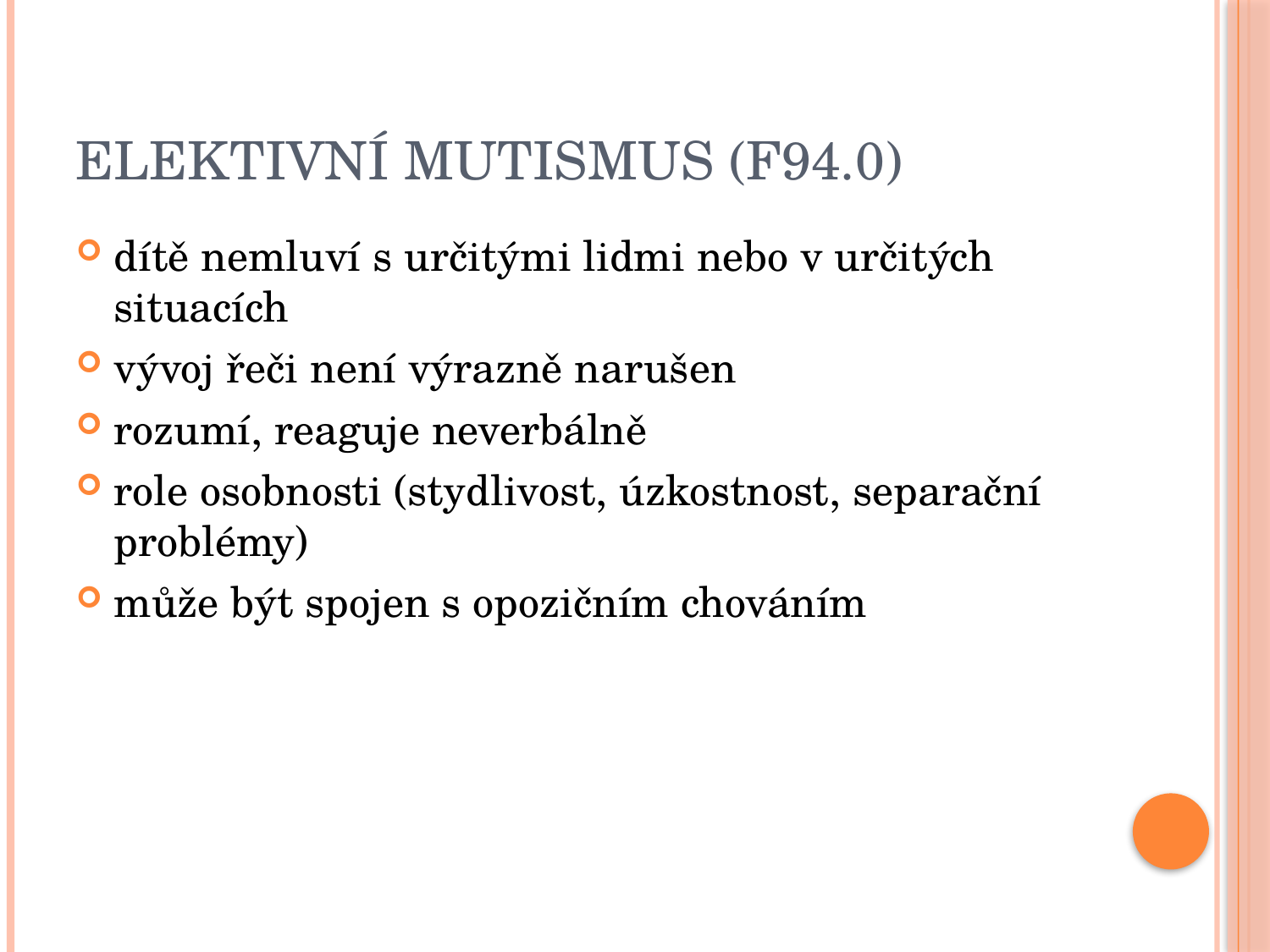

# Elektivní mutismus (F94.0)
dítě nemluví s určitými lidmi nebo v určitých situacích
vývoj řeči není výrazně narušen
rozumí, reaguje neverbálně
role osobnosti (stydlivost, úzkostnost, separační problémy)
může být spojen s opozičním chováním